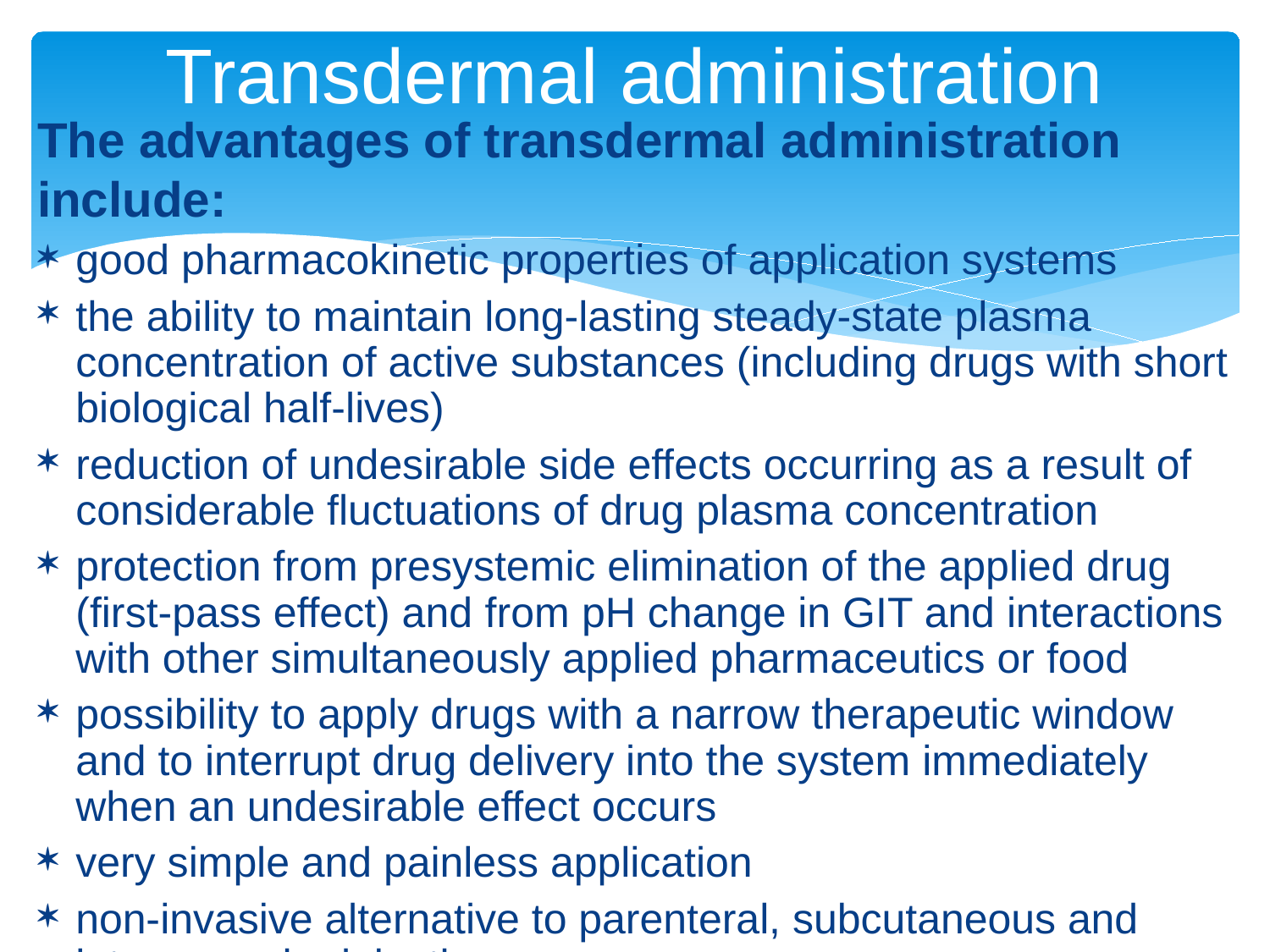

# Transdermal administration
The advantages of transdermal administration include:
good pharmacokinetic properties of application systems
the ability to maintain long-lasting steady-state plasma concentration of active substances (including drugs with short biological half-lives)
reduction of undesirable side effects occurring as a result of considerable fluctuations of drug plasma concentration
protection from presystemic elimination of the applied drug (first-pass effect) and from pH change in GIT and interactions with other simultaneously applied pharmaceutics or food
possibility to apply drugs with a narrow therapeutic window and to interrupt drug delivery into the system immediately when an undesirable effect occurs
very simple and painless application
non-invasive alternative to parenteral, subcutaneous and intramuscular injections